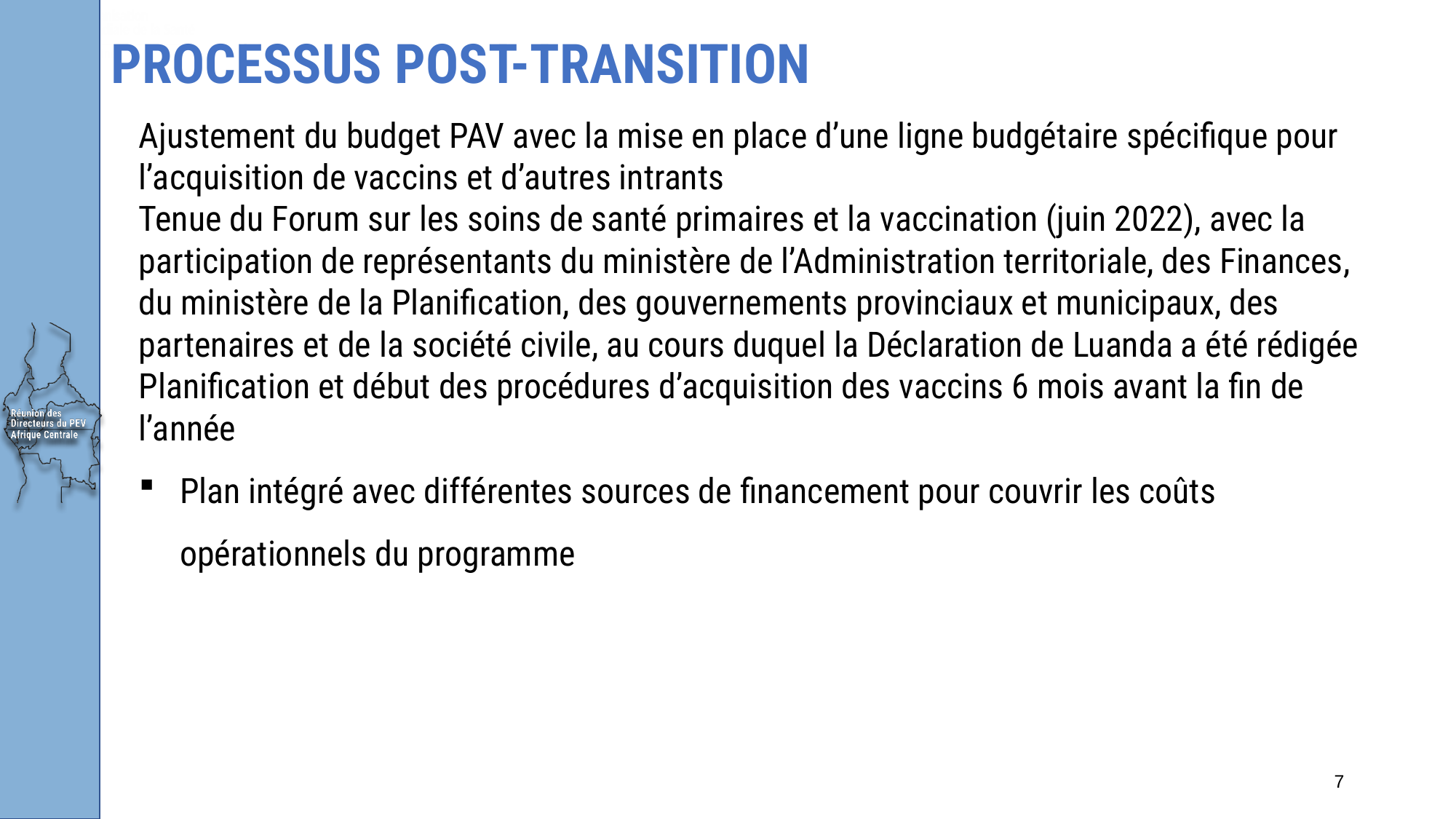

# PROCESSUS POST-TRANSITION
Ajustement du budget PAV avec la mise en place d’une ligne budgétaire spécifique pour l’acquisition de vaccins et d’autres intrants
Tenue du Forum sur les soins de santé primaires et la vaccination (juin 2022), avec la participation de représentants du ministère de l’Administration territoriale, des Finances, du ministère de la Planification, des gouvernements provinciaux et municipaux, des partenaires et de la société civile, au cours duquel la Déclaration de Luanda a été rédigée
Planification et début des procédures d’acquisition des vaccins 6 mois avant la fin de l’année
Plan intégré avec différentes sources de financement pour couvrir les coûts opérationnels du programme
7